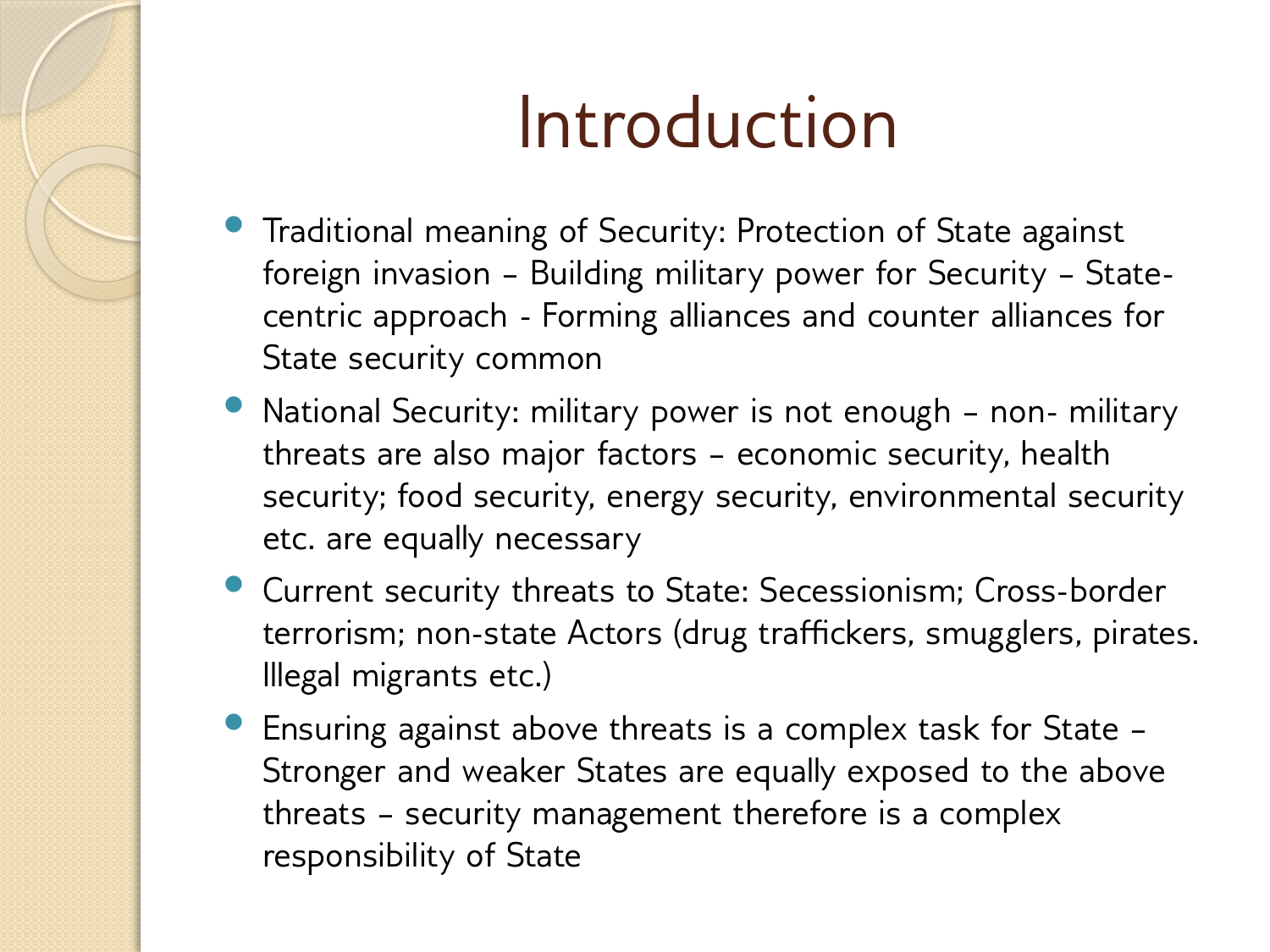

# Introduction
Traditional meaning of Security: Protection of State against foreign invasion – Building military power for Security – State-centric approach - Forming alliances and counter alliances for State security common
National Security: military power is not enough – non- military threats are also major factors – economic security, health security; food security, energy security, environmental security etc. are equally necessary
Current security threats to State: Secessionism; Cross-border terrorism; non-state Actors (drug traffickers, smugglers, pirates. Illegal migrants etc.)
Ensuring against above threats is a complex task for State – Stronger and weaker States are equally exposed to the above threats – security management therefore is a complex responsibility of State